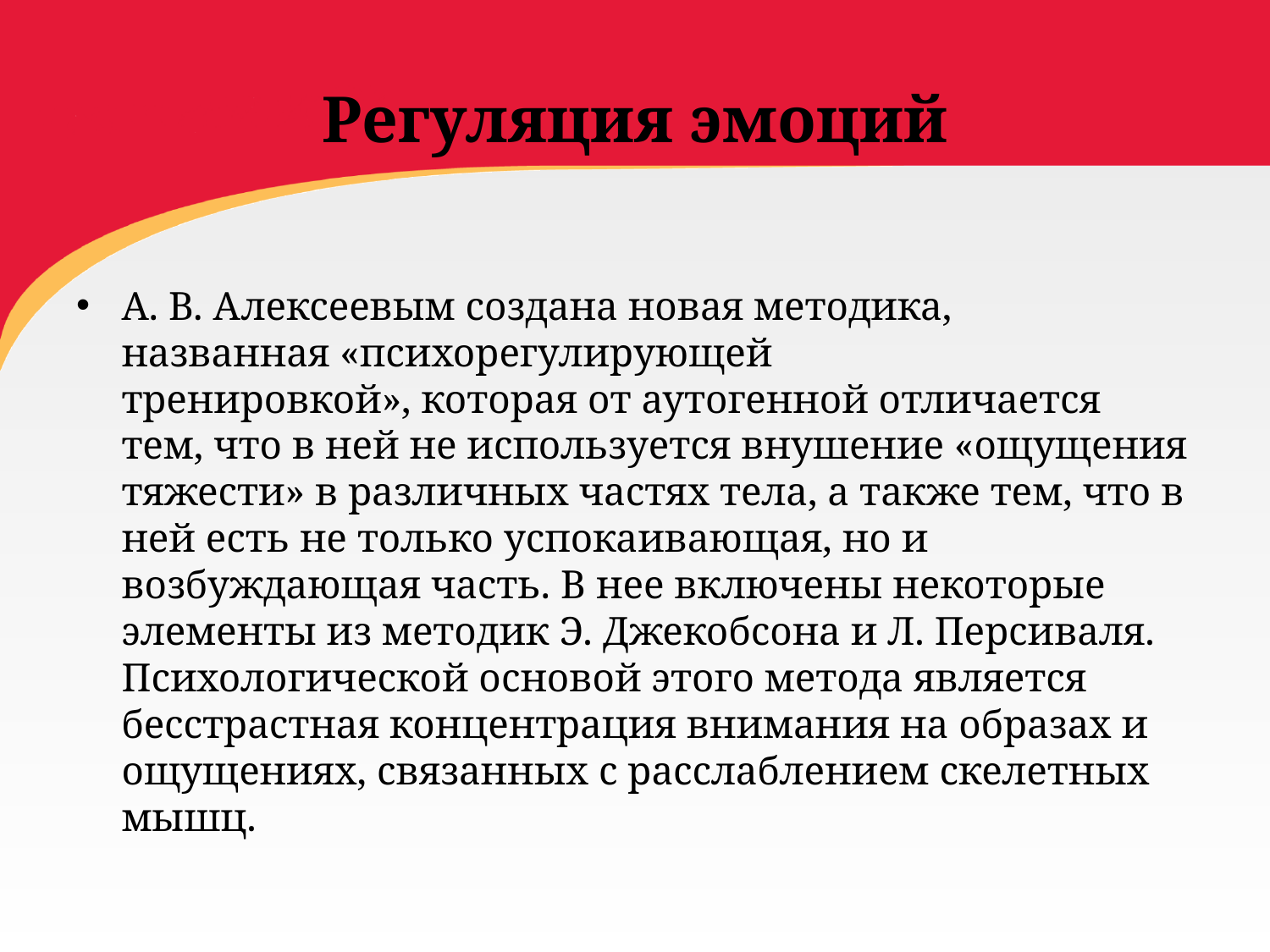

# Регуляция эмоций
А. В. Алексеевым создана новая методика, названная «психорегулирующей тренировкой», которая от аутогенной отличается тем, что в ней не используется внушение «ощущения тяжести» в различных частях тела, а также тем, что в ней есть не только успокаивающая, но и возбуждающая часть. В нее включены некоторые элементы из методик Э. Джекобсона и Л. Персиваля. Психологической основой этого метода является бесстрастная концентрация внимания на образах и ощущениях, связанных с расслаблением скелетных мышц.